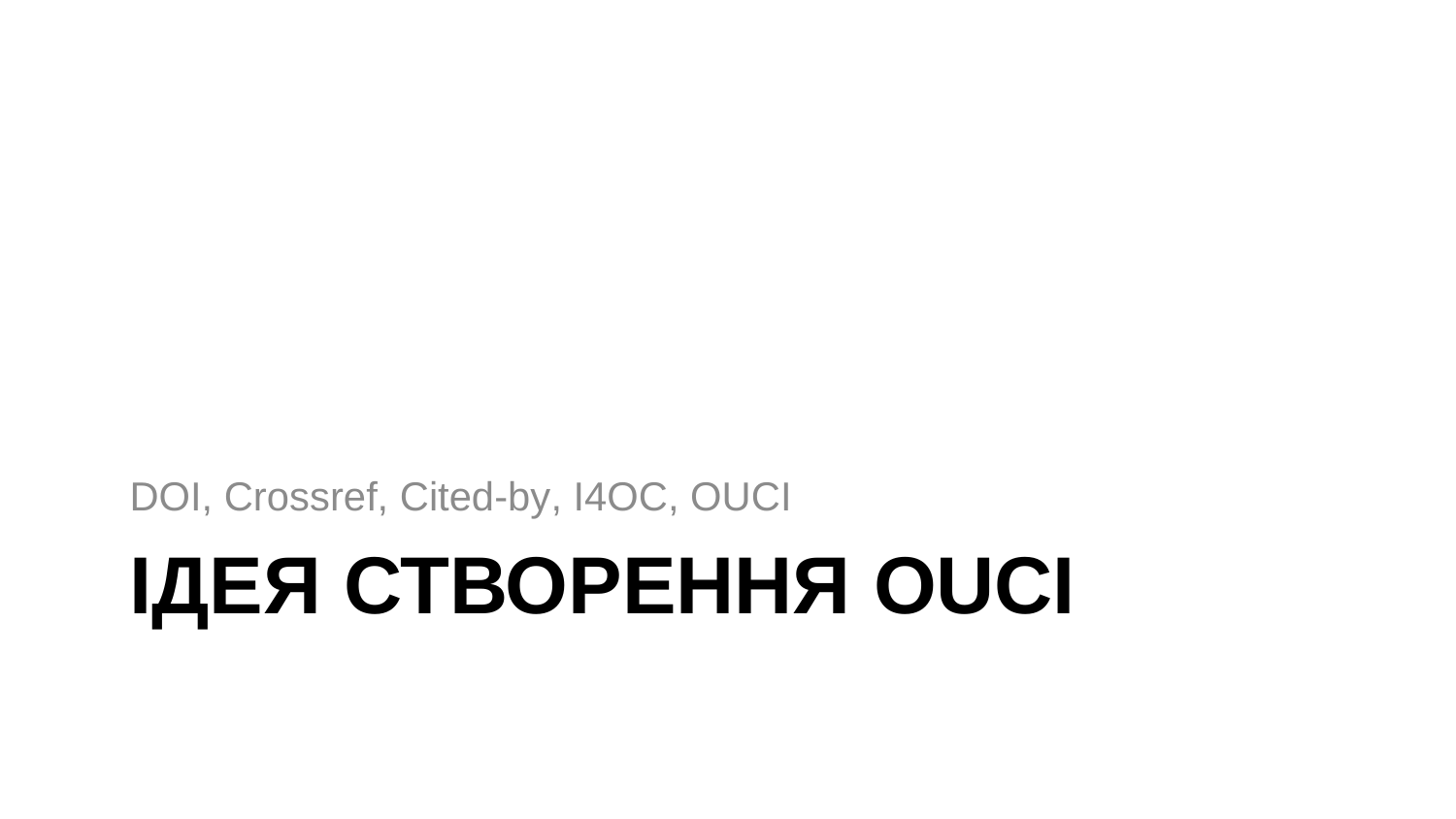

DOI, Crossref, Cited-by, I4OC, OUCI
# Ідея створення OUCI